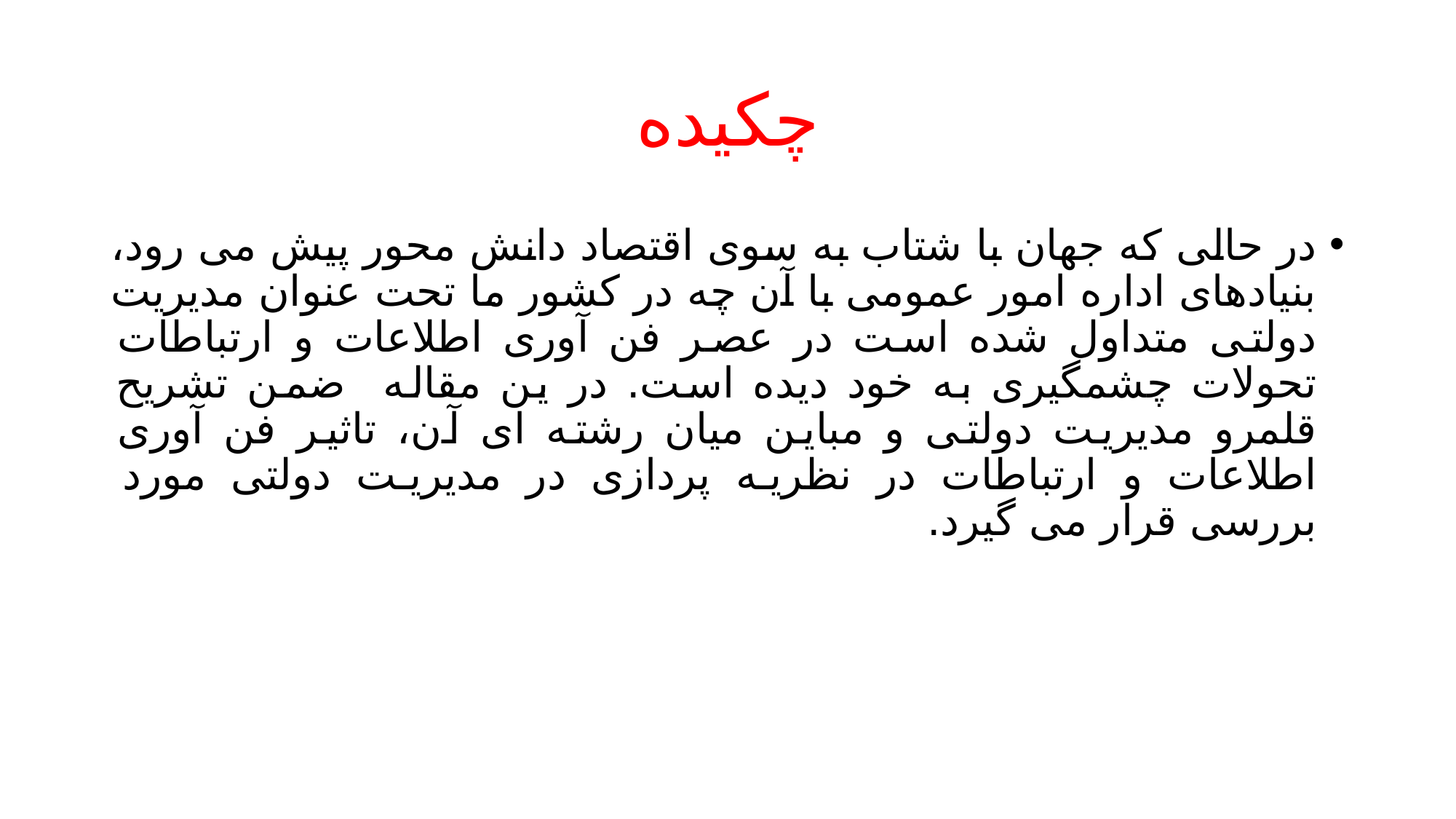

# چکیده
در حالی که جهان با شتاب به سوی اقتصاد دانش محور پیش می رود، بنیادهای اداره امور عمومی با آن چه در کشور ما تحت عنوان مدیریت دولتی متداول شده است در عصر فن آوری اطلاعات و ارتباطات تحولات چشمگیری به خود دیده است. در ین مقاله  ضمن تشریح قلمرو مدیریت دولتی و مباین میان رشته ای آن، تاثیر فن آوری اطلاعات و ارتباطات در نظریه پردازی در مدیریت دولتی مورد بررسی قرار می گیرد.